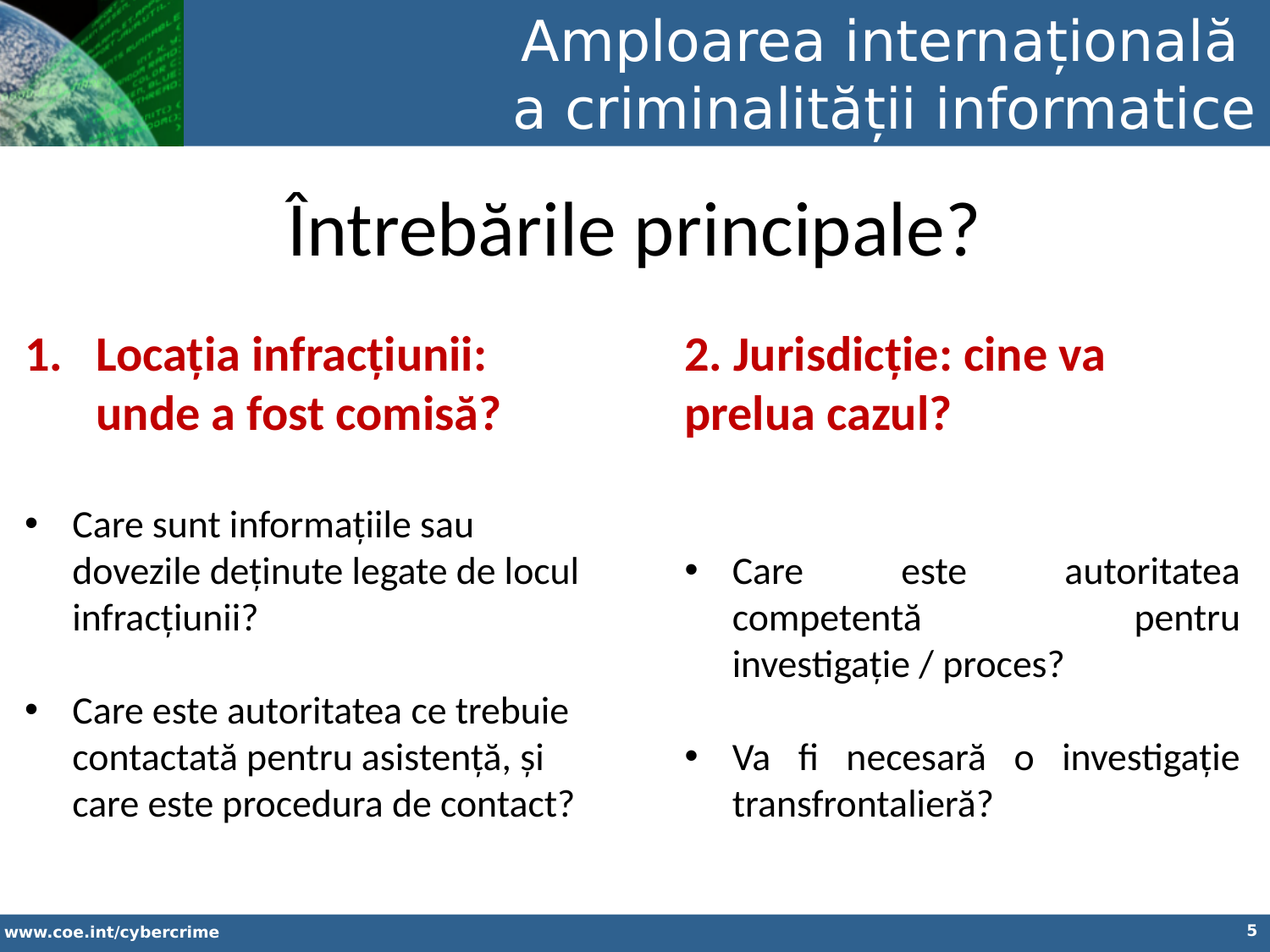

Amploarea internațională
a criminalității informatice
Întrebările principale?
Locația infracțiunii: unde a fost comisă?

Care sunt informațiile sau dovezile deținute legate de locul infracțiunii?

Care este autoritatea ce trebuie contactată pentru asistență, și care este procedura de contact?
2. Jurisdicție: cine va prelua cazul?

Care este autoritatea competentă pentru investigație / proces?

Va fi necesară o investigație transfrontalieră?
5